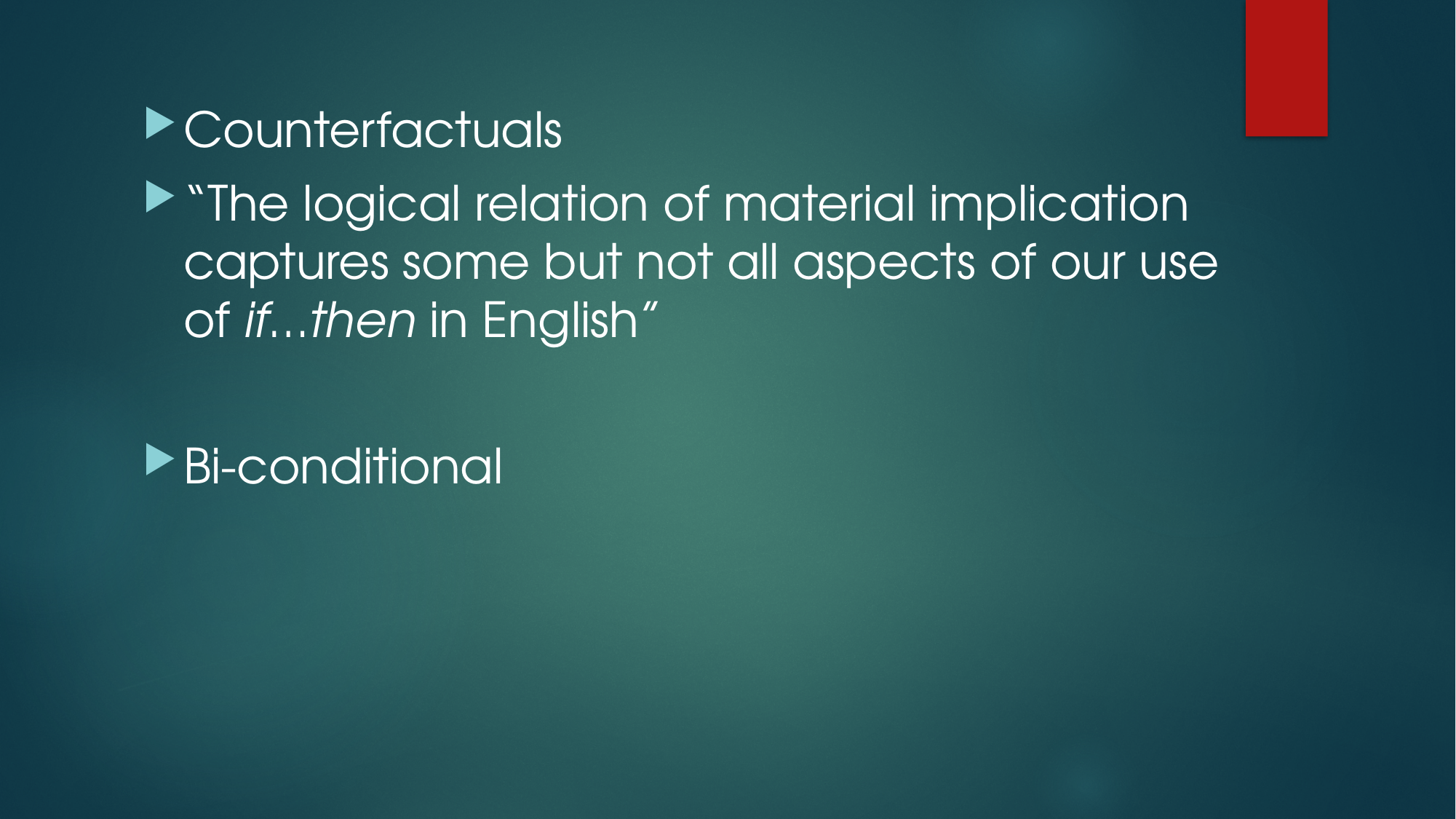

Counterfactuals
“The logical relation of material implication captures some but not all aspects of our use of if…then in English”

Bi-conditional